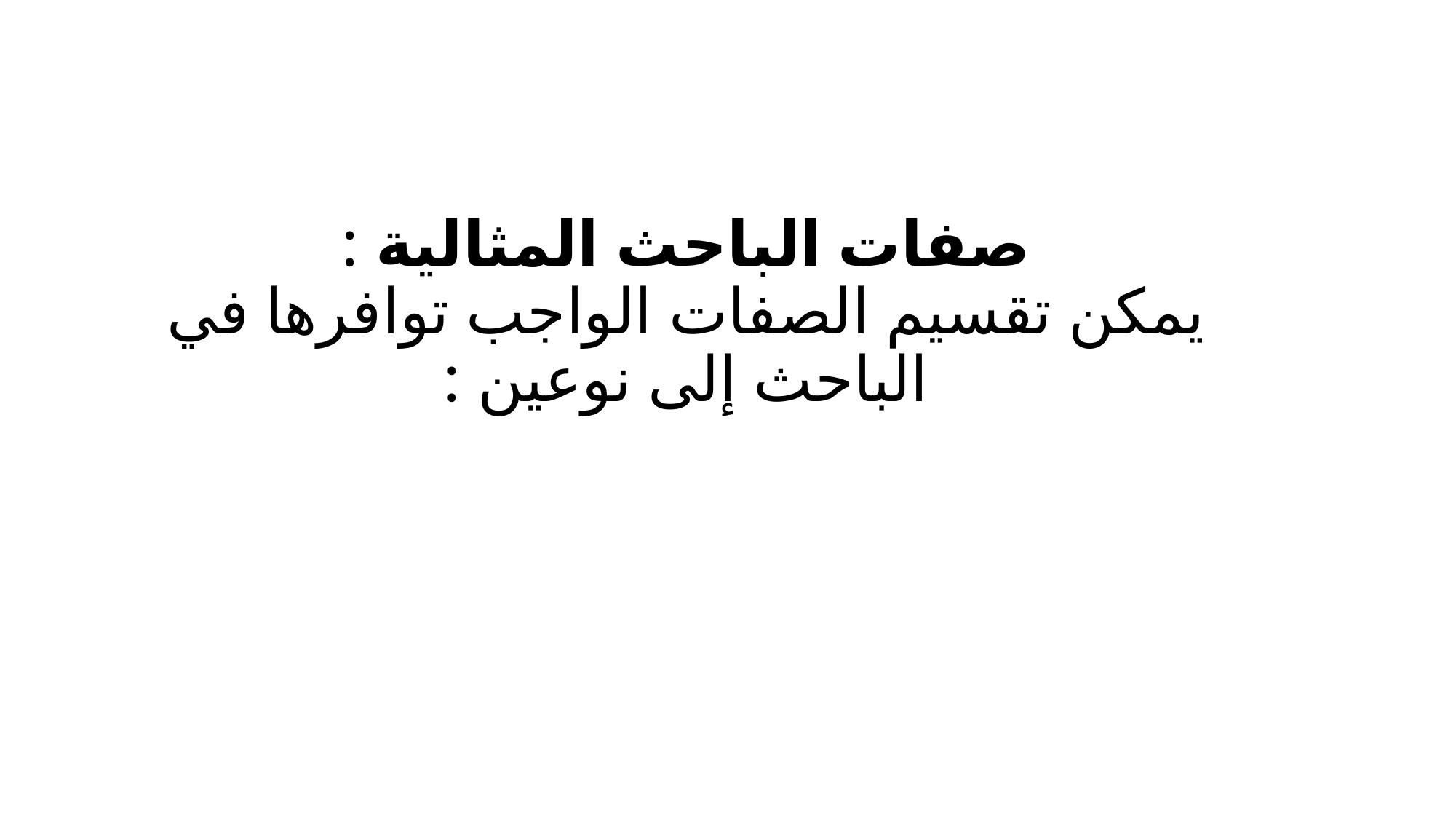

# صفات الباحث المثالية : يمكن تقسيم الصفات الواجب توافرها في الباحث إلى نوعين :